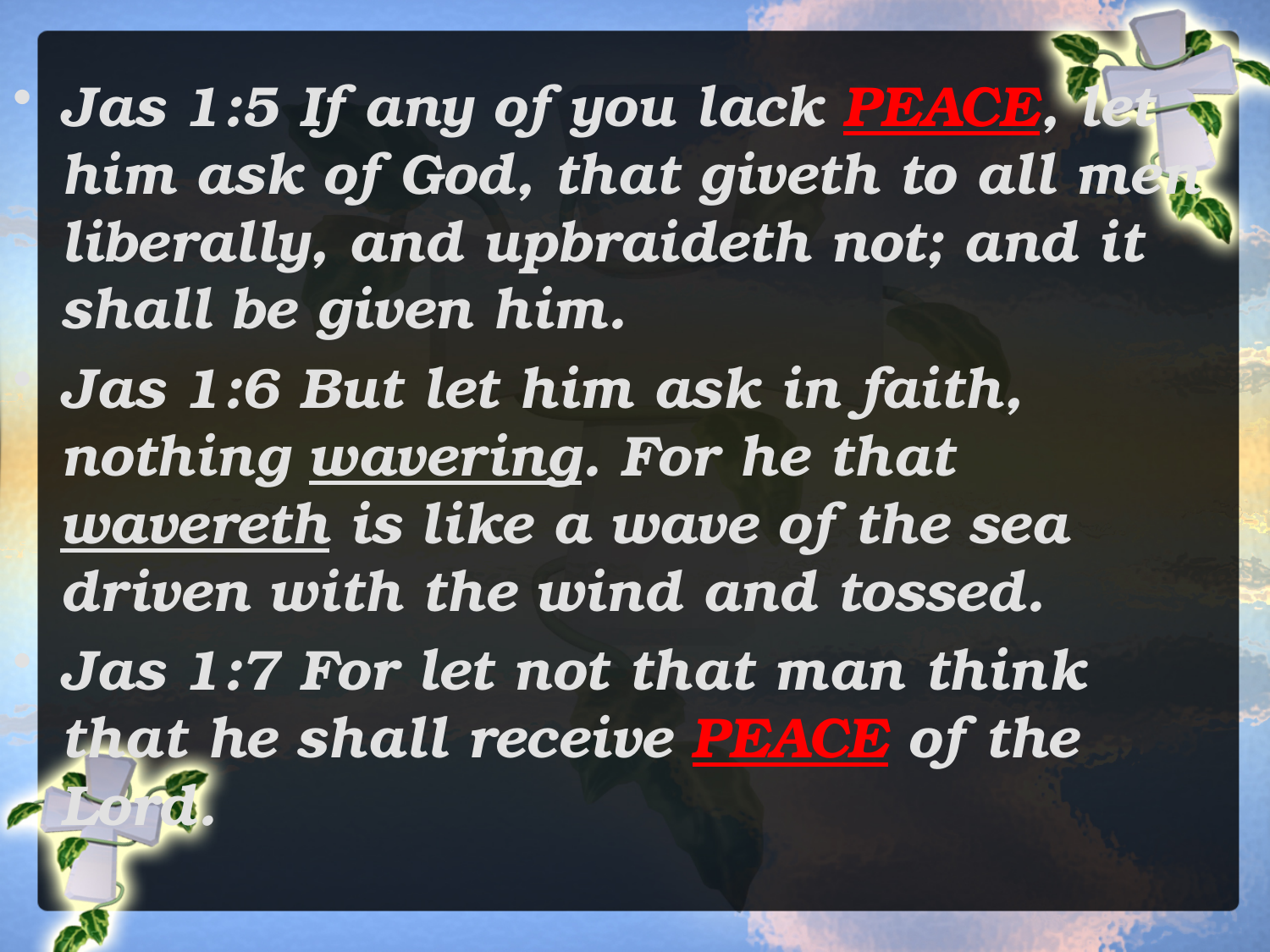

Jas 1:5 If any of you lack PEACE, let him ask of God, that giveth to all men liberally, and upbraideth not; and it shall be given him.
Jas 1:6 But let him ask in faith, nothing wavering. For he that wavereth is like a wave of the sea driven with the wind and tossed.
Jas 1:7 For let not that man think that he shall receive PEACE of the Lord.